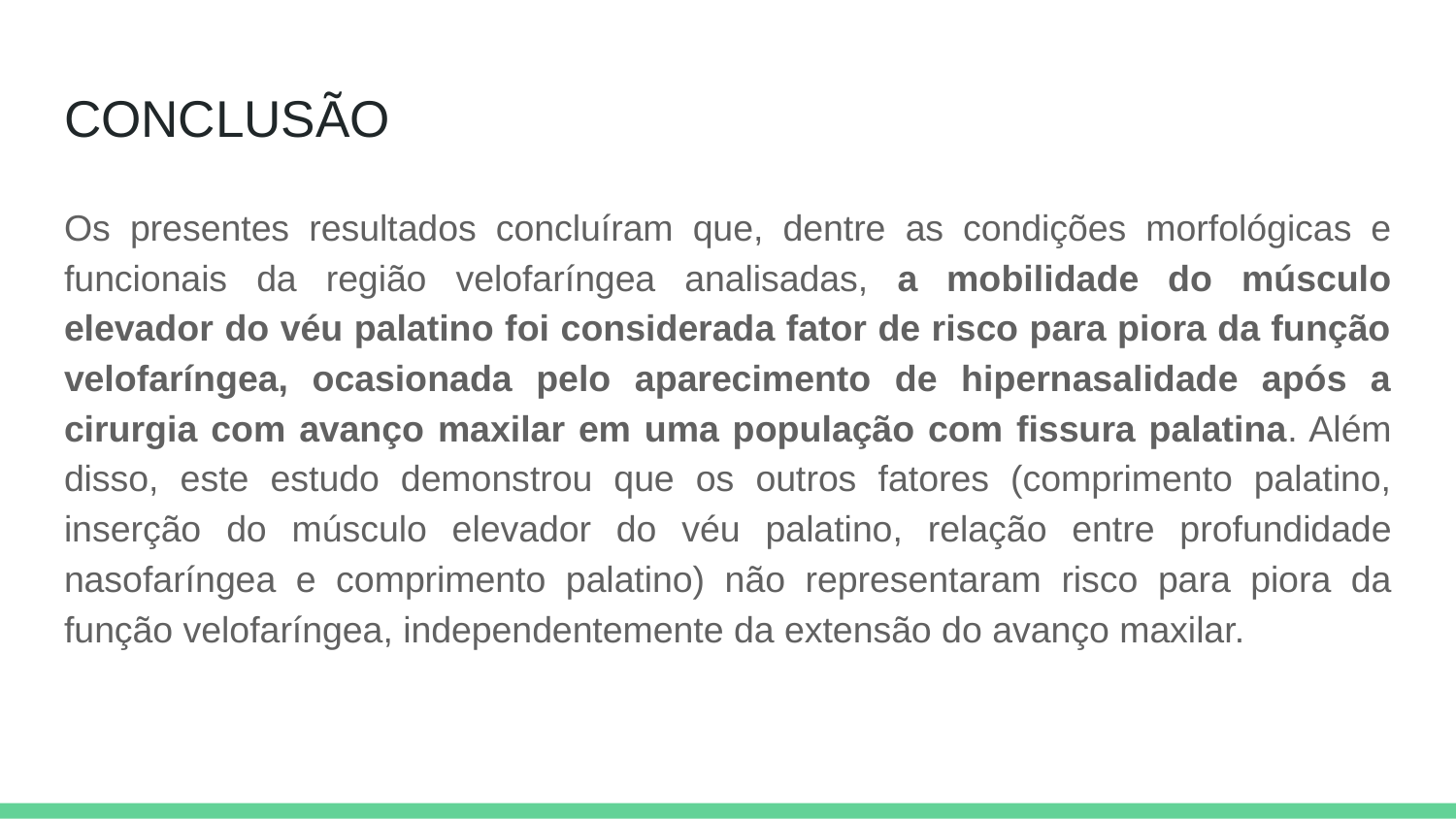

# CONCLUSÃO
Os presentes resultados concluíram que, dentre as condições morfológicas e funcionais da região velofaríngea analisadas, a mobilidade do músculo elevador do véu palatino foi considerada fator de risco para piora da função velofaríngea, ocasionada pelo aparecimento de hipernasalidade após a cirurgia com avanço maxilar em uma população com fissura palatina. Além disso, este estudo demonstrou que os outros fatores (comprimento palatino, inserção do músculo elevador do véu palatino, relação entre profundidade nasofaríngea e comprimento palatino) não representaram risco para piora da função velofaríngea, independentemente da extensão do avanço maxilar.